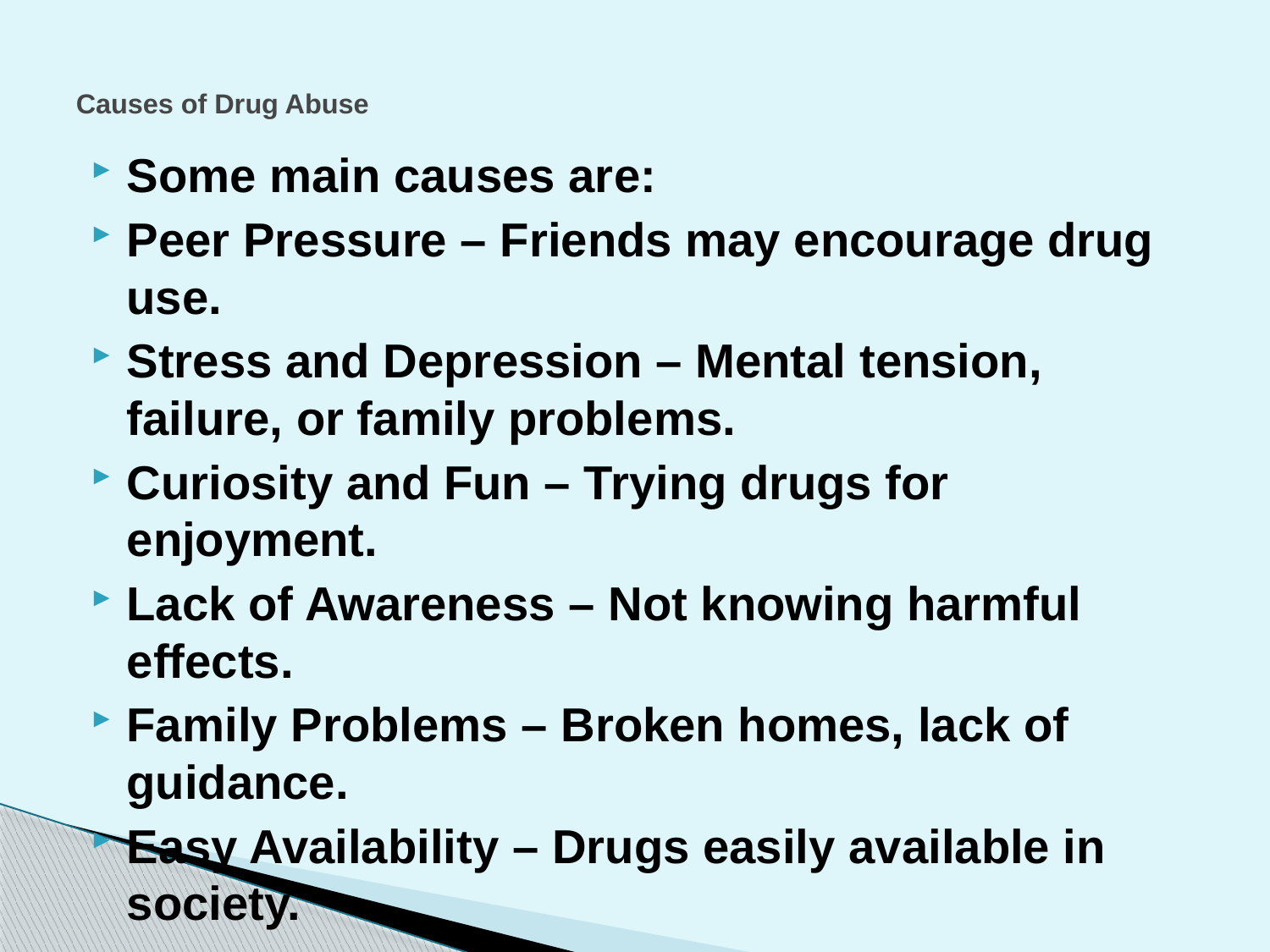

# Causes of Drug Abuse
Some main causes are:
Peer Pressure – Friends may encourage drug use.
Stress and Depression – Mental tension, failure, or family problems.
Curiosity and Fun – Trying drugs for enjoyment.
Lack of Awareness – Not knowing harmful effects.
Family Problems – Broken homes, lack of guidance.
Easy Availability – Drugs easily available in society.